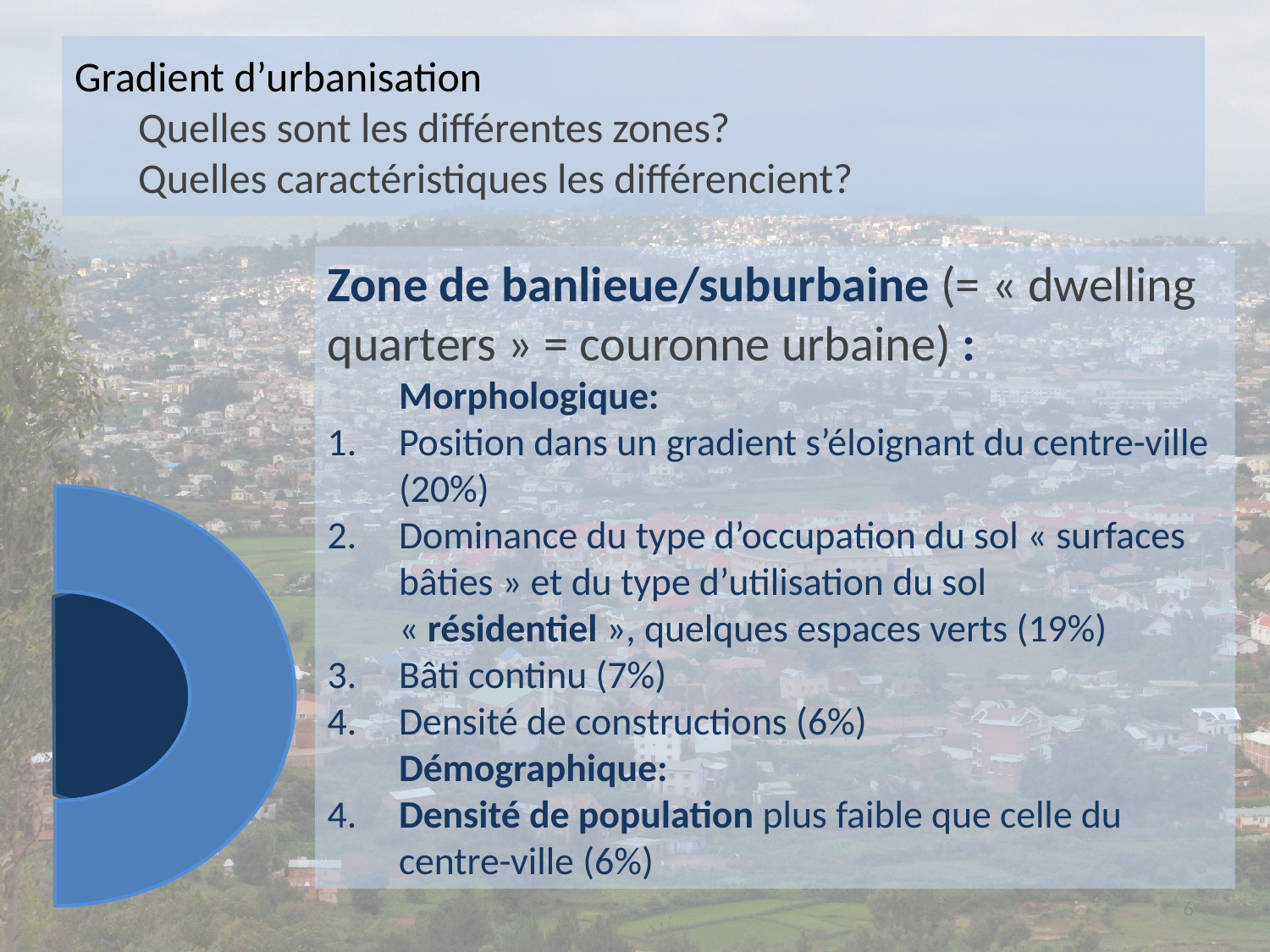

#
Gradient d’urbanisation
Quelles sont les différentes zones?
Quelles caractéristiques les différencient?
Zone de banlieue/suburbaine (= « dwelling quarters » = couronne urbaine) :
	Morphologique:
Position dans un gradient s’éloignant du centre-ville (20%)
Dominance du type d’occupation du sol « surfaces bâties » et du type d’utilisation du sol « résidentiel », quelques espaces verts (19%)
Bâti continu (7%)
Densité de constructions (6%)
	Démographique:
4.	Densité de population plus faible que celle du centre-ville (6%)

6